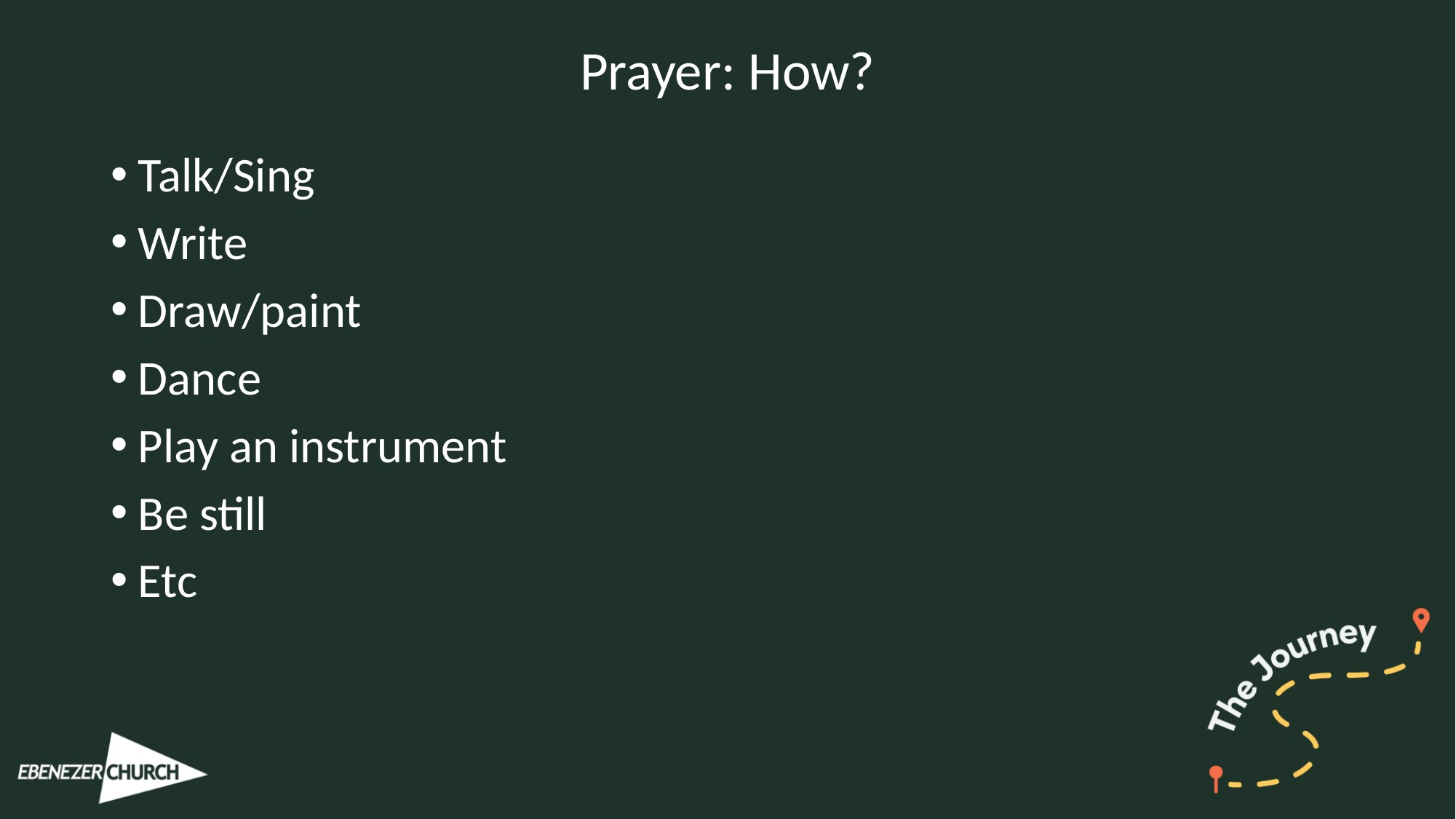

# Prayer: How?
Talk/Sing
Write
Draw/paint
Dance
Play an instrument
Be still
Etc